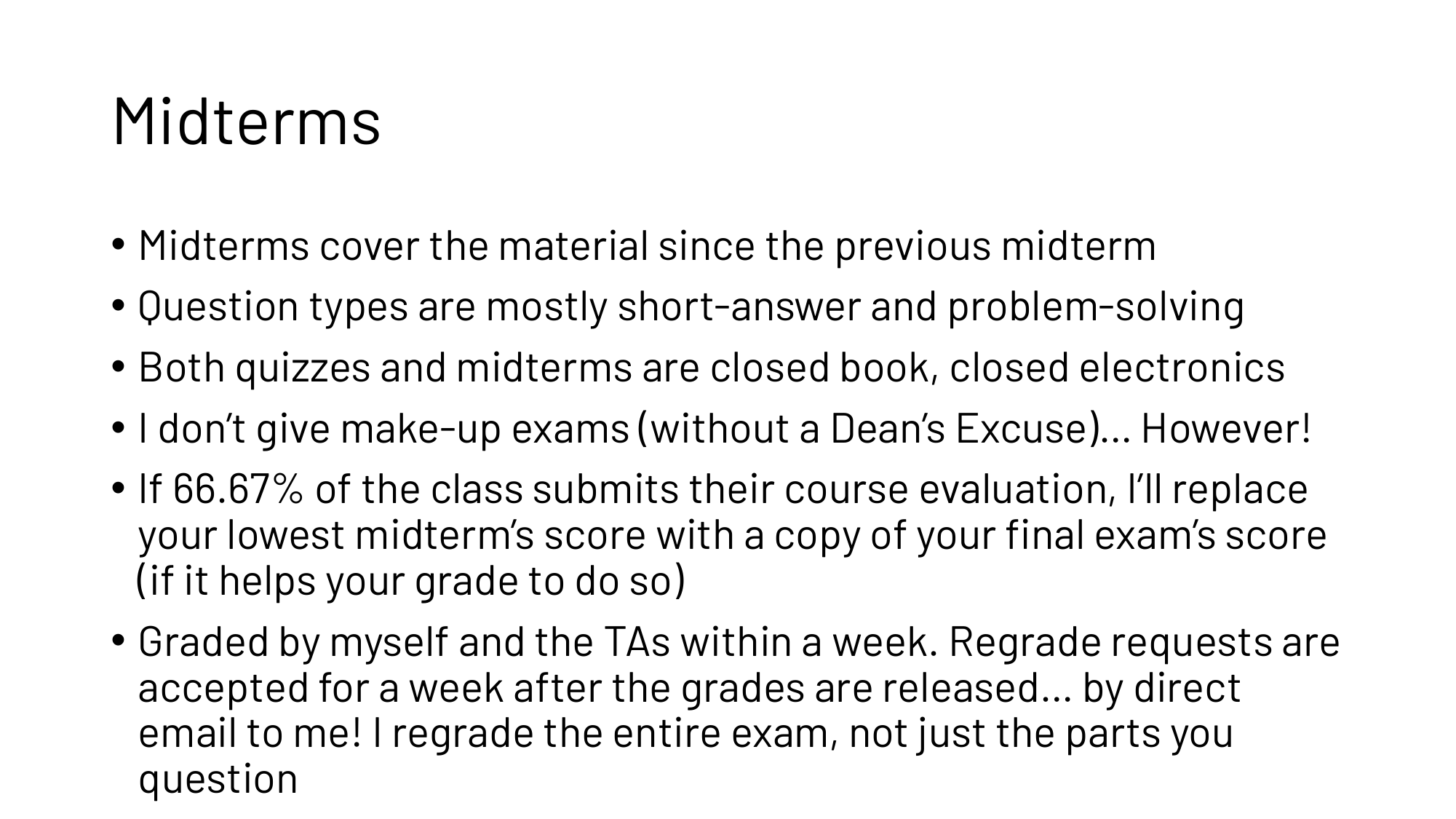

# Midterms
Midterms cover the material since the previous midterm
Question types are mostly short-answer and problem-solving
Both quizzes and midterms are closed book, closed electronics
I don’t give make-up exams (without a Dean’s Excuse)… However!
If 66.67% of the class submits their course evaluation, I’ll replace your lowest midterm’s score with a copy of your final exam’s score (if it helps your grade to do so)
Graded by myself and the TAs within a week. Regrade requests are accepted for a week after the grades are released… by direct email to me! I regrade the entire exam, not just the parts you question